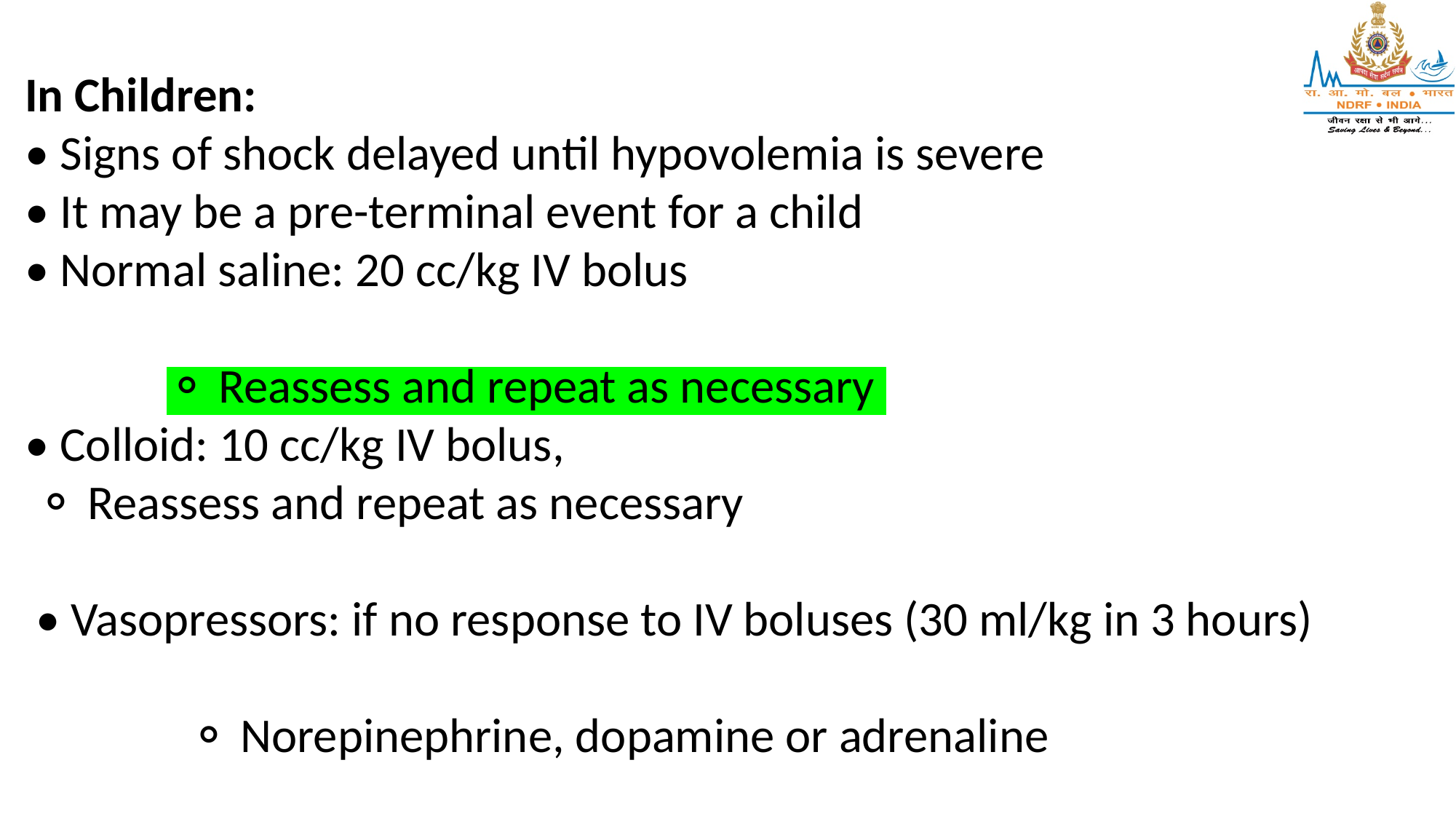

In Children:
• Signs of shock delayed until hypovolemia is severe
• It may be a pre-terminal event for a child
• Normal saline: 20 cc/kg IV bolus

             ⚬ Reassess and repeat as necessary
• Colloid: 10 cc/kg IV bolus,
 ⚬ Reassess and repeat as necessary

 • Vasopressors: if no response to IV boluses (30 ml/kg in 3 hours)

               ⚬ Norepinephrine, dopamine or adrenaline